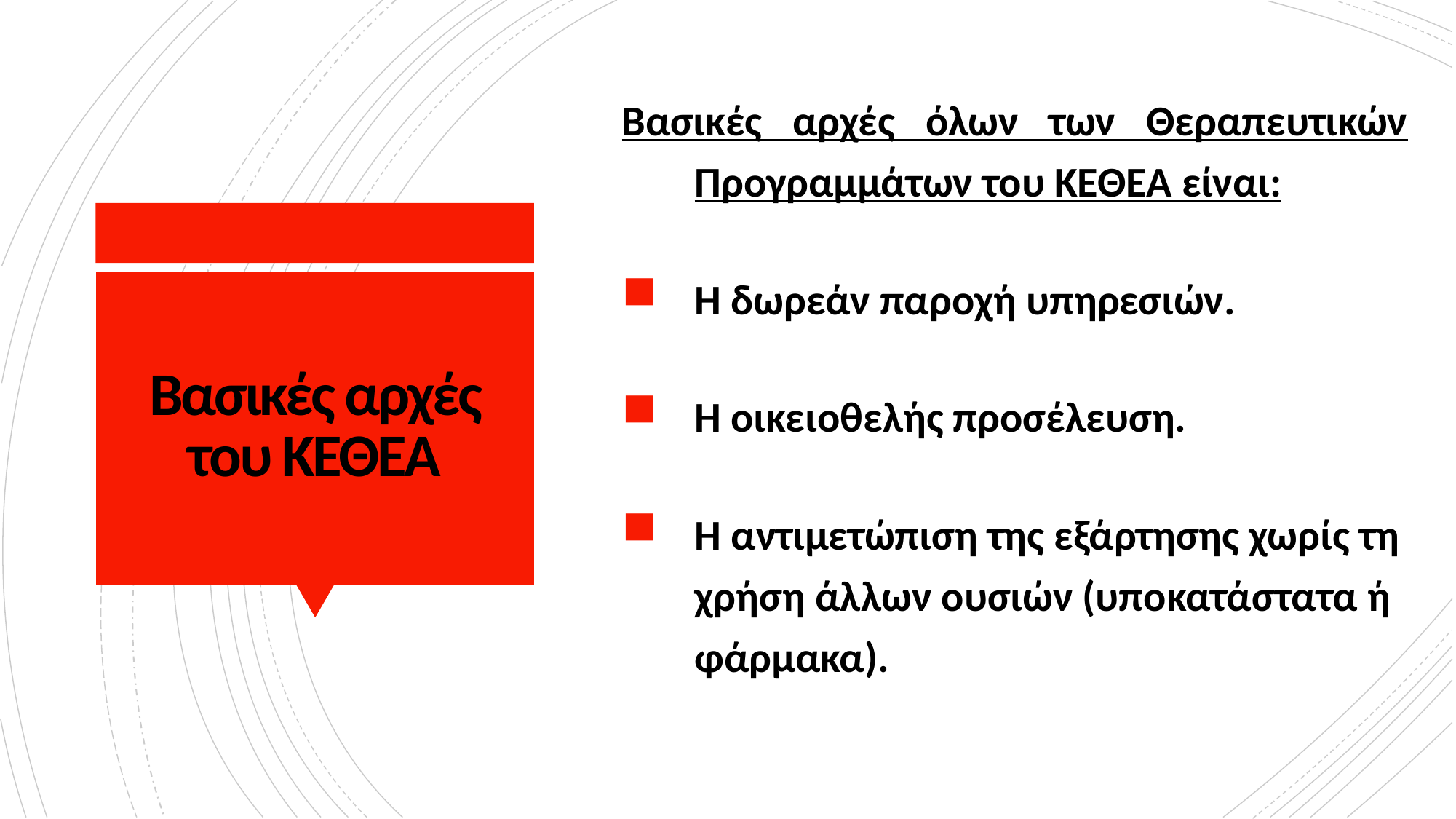

Βασικές αρχές όλων των Θεραπευτικών Προγραμμάτων του ΚΕΘΕΑ είναι:

Η δωρεάν παροχή υπηρεσιών.

Η οικειοθελής προσέλευση.

Η αντιμετώπιση της εξάρτησης χωρίς τη χρήση άλλων ουσιών (υποκατάστατα ή φάρμακα).

# Βασικές αρχές του ΚΕΘΕΑ